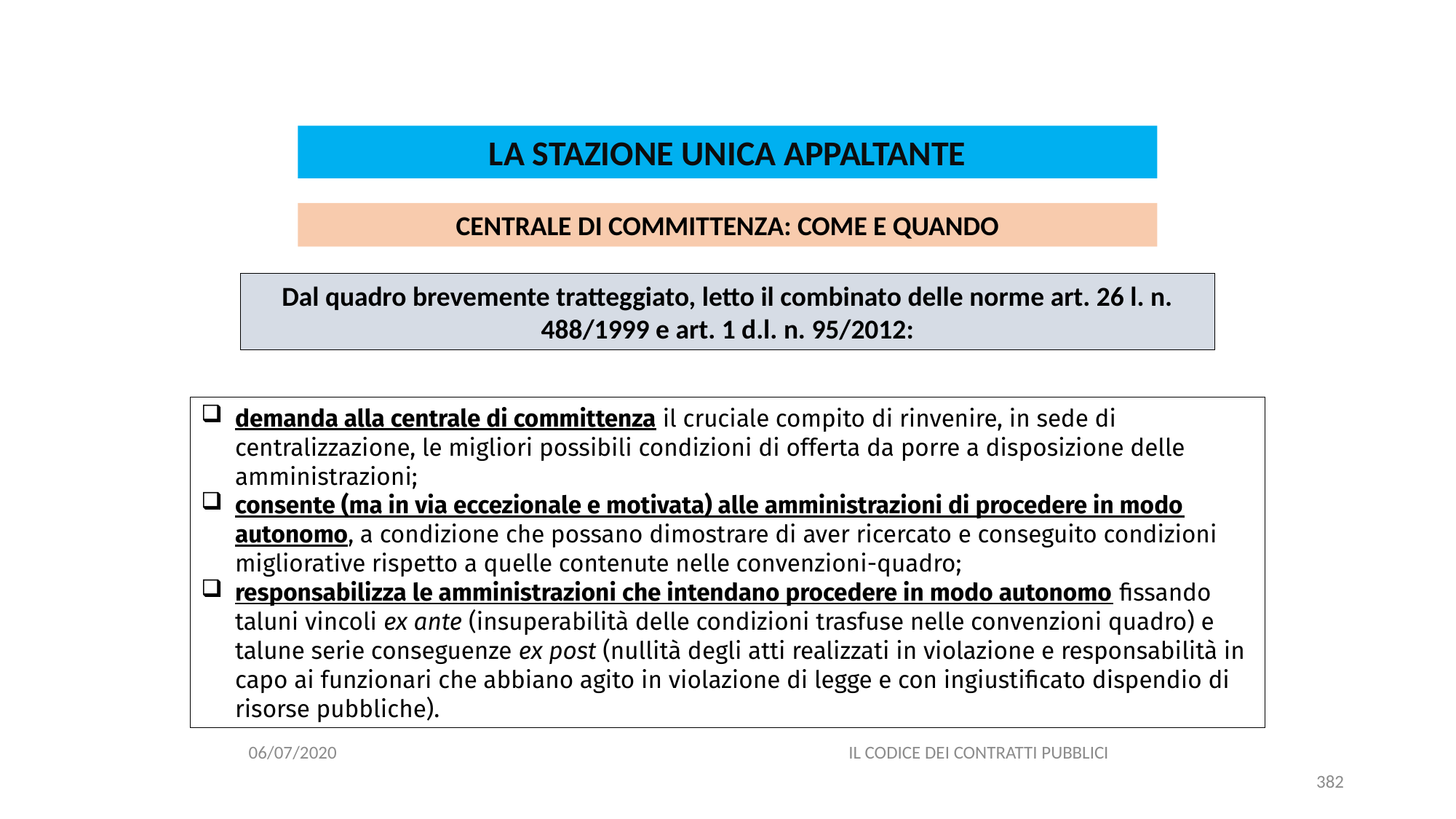

#
LA STAZIONE UNICA APPALTANTE
CENTRALE DI COMMITTENZA: COME E QUANDO
Dal quadro brevemente tratteggiato, letto il combinato delle norme art. 26 l. n. 488/1999 e art. 1 d.l. n. 95/2012:
demanda alla centrale di committenza il cruciale compito di rinvenire, in sede di centralizzazione, le migliori possibili condizioni di offerta da porre a disposizione delle amministrazioni;
consente (ma in via eccezionale e motivata) alle amministrazioni di procedere in modo autonomo, a condizione che possano dimostrare di aver ricercato e conseguito condizioni migliorative rispetto a quelle contenute nelle convenzioni-quadro;
responsabilizza le amministrazioni che intendano procedere in modo autonomo fissando taluni vincoli ex ante (insuperabilità delle condizioni trasfuse nelle convenzioni quadro) e talune serie conseguenze ex post (nullità degli atti realizzati in violazione e responsabilità in capo ai funzionari che abbiano agito in violazione di legge e con ingiustificato dispendio di risorse pubbliche).

06/07/2020
IL CODICE DEI CONTRATTI PUBBLICI
382